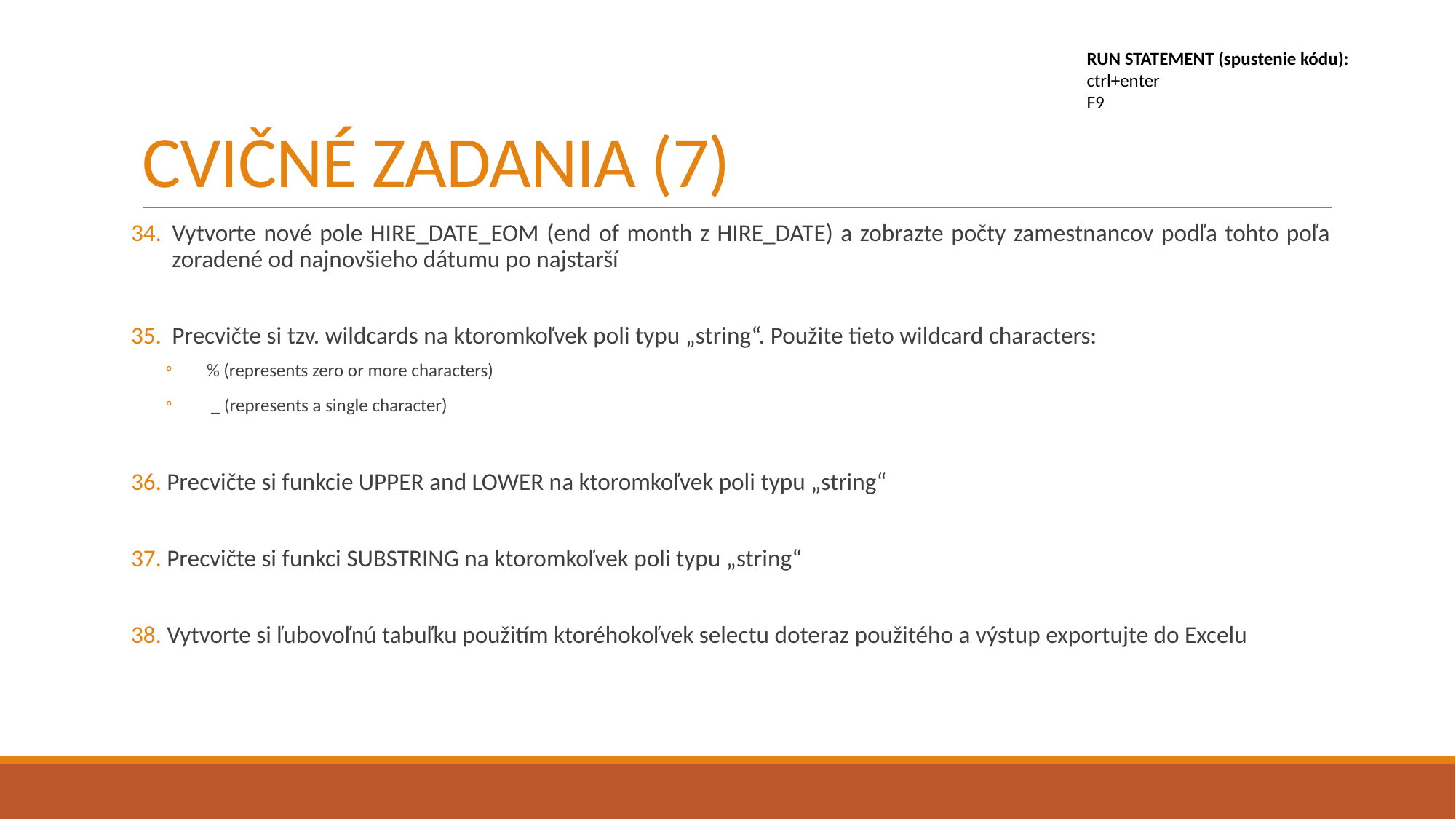

# CVIČNÉ ZADANIA (7)
RUN STATEMENT (spustenie kódu):
ctrl+enter
F9

Vytvorte nové pole HIRE_DATE_EOM (end of month z HIRE_DATE) a zobrazte počty zamestnancov podľa tohto poľa zoradené od najnovšieho dátumu po najstarší

Precvičte si tzv. wildcards na ktoromkoľvek poli typu „string“. Použite tieto wildcard characters:
% (represents zero or more characters)
 _ (represents a single character)

 Precvičte si funkcie UPPER and LOWER na ktoromkoľvek poli typu „string“

 Precvičte si funkci SUBSTRING na ktoromkoľvek poli typu „string“

 Vytvorte si ľubovoľnú tabuľku použitím ktoréhokoľvek selectu doteraz použitého a výstup exportujte do Excelu